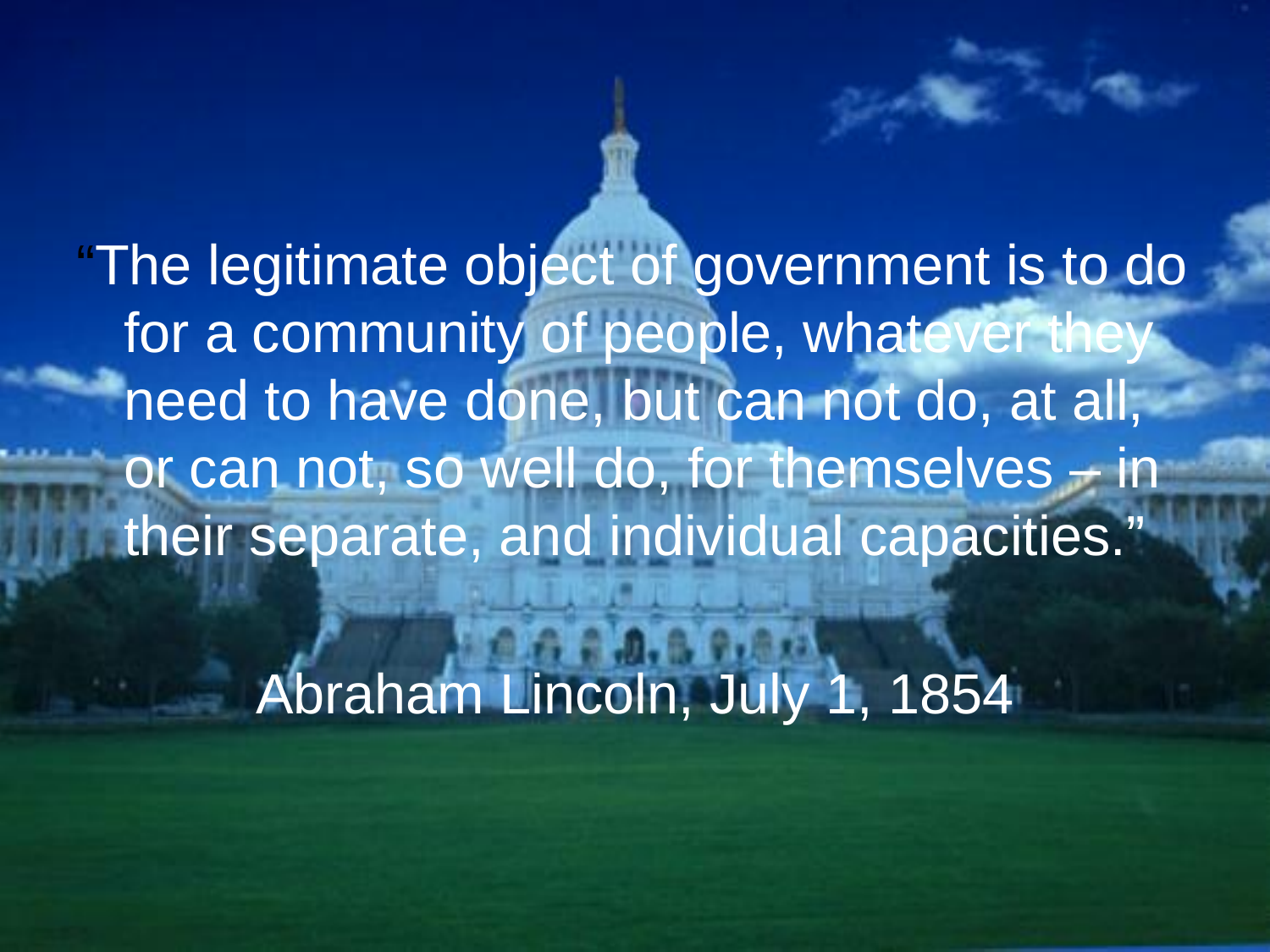

#
“The legitimate object of government is to do for a community of people, whatever they need to have done, but can not do, at all, or can not, so well do, for themselves – in their separate, and individual capacities.”

Abraham Lincoln, July 1, 1854